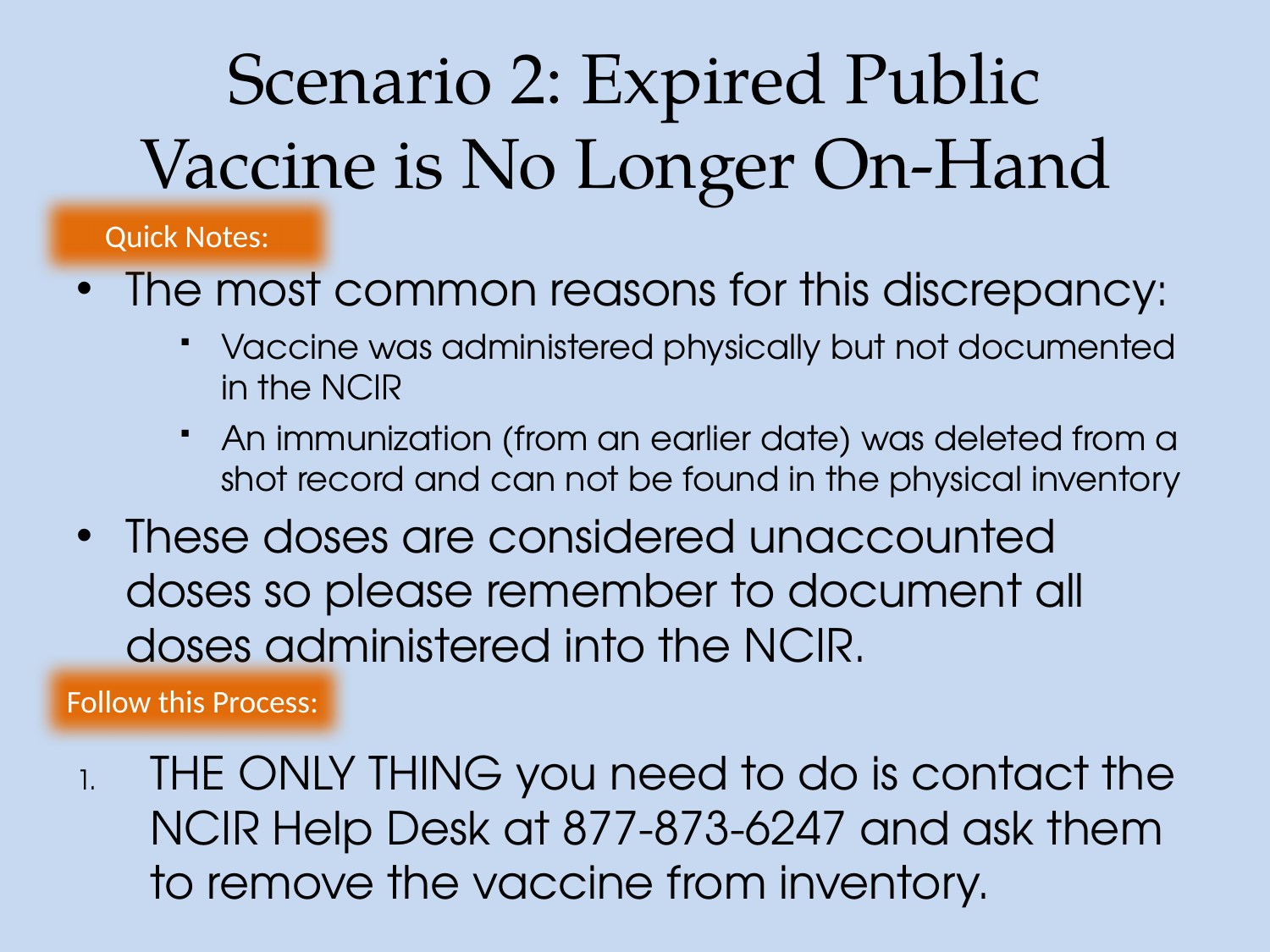

# Scenario 2: Expired Public Vaccine is No Longer On-Hand
Quick Notes:
The most common reasons for this discrepancy:
Vaccine was administered physically but not documented in the NCIR
An immunization (from an earlier date) was deleted from a shot record and can not be found in the physical inventory
These doses are considered unaccounted doses so please remember to document all doses administered into the NCIR.

THE ONLY THING you need to do is contact the NCIR Help Desk at 877-873-6247 and ask them to remove the vaccine from inventory.

Follow this Process: